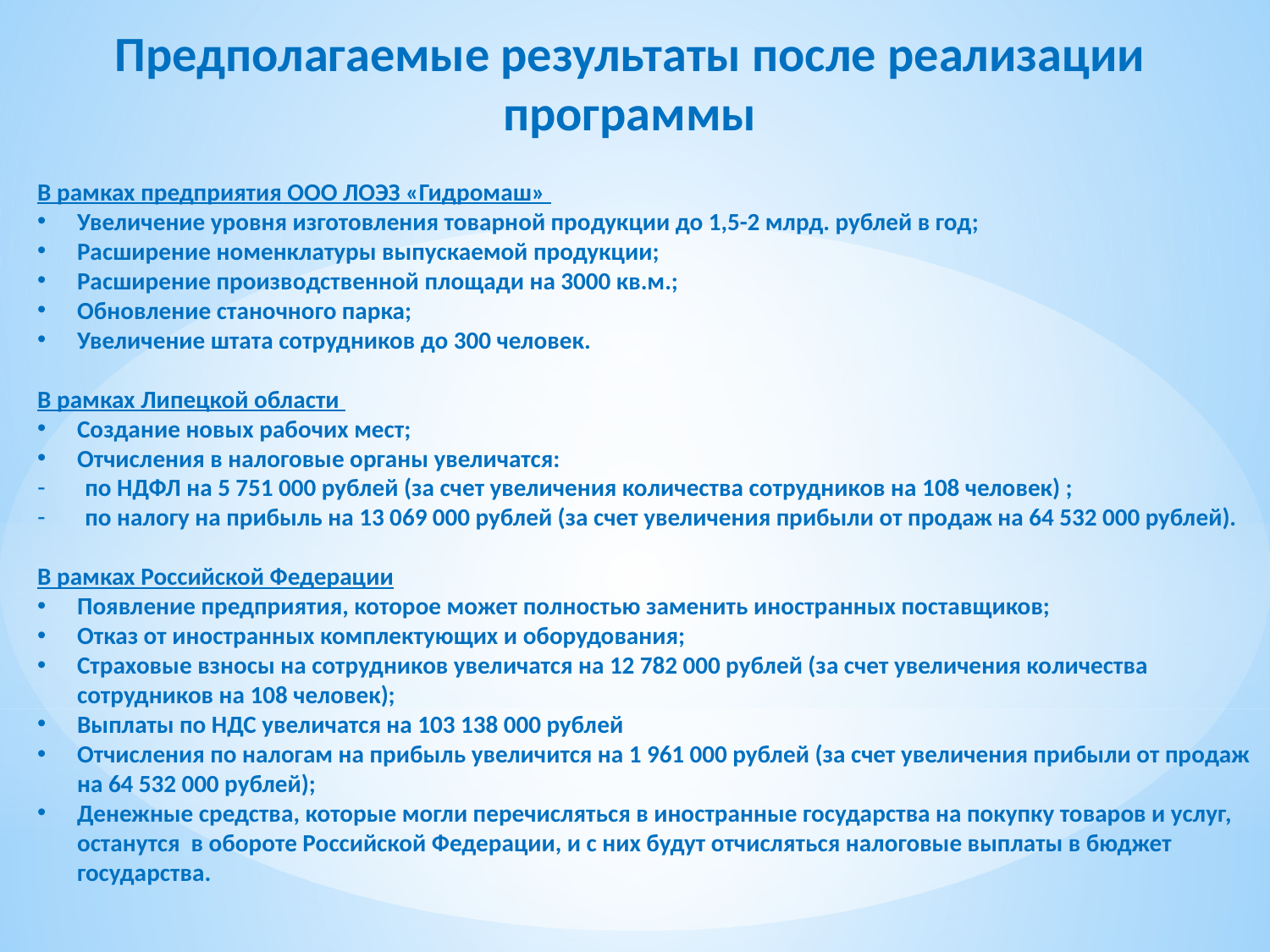

Предполагаемые результаты после реализации программы
В рамках предприятия ООО ЛОЭЗ «Гидромаш»
Увеличение уровня изготовления товарной продукции до 1,5-2 млрд. рублей в год;
Расширение номенклатуры выпускаемой продукции;
Расширение производственной площади на 3000 кв.м.;
Обновление станочного парка;
Увеличение штата сотрудников до 300 человек.

В рамках Липецкой области
Создание новых рабочих мест;
Отчисления в налоговые органы увеличатся:
по НДФЛ на 5 751 000 рублей (за счет увеличения количества сотрудников на 108 человек) ;
по налогу на прибыль на 13 069 000 рублей (за счет увеличения прибыли от продаж на 64 532 000 рублей).

В рамках Российской Федерации
Появление предприятия, которое может полностью заменить иностранных поставщиков;
Отказ от иностранных комплектующих и оборудования;
Страховые взносы на сотрудников увеличатся на 12 782 000 рублей (за счет увеличения количества сотрудников на 108 человек);
Выплаты по НДС увеличатся на 103 138 000 рублей
Отчисления по налогам на прибыль увеличится на 1 961 000 рублей (за счет увеличения прибыли от продаж на 64 532 000 рублей);
Денежные средства, которые могли перечисляться в иностранные государства на покупку товаров и услуг, останутся  в обороте Российской Федерации, и с них будут отчисляться налоговые выплаты в бюджет государства.